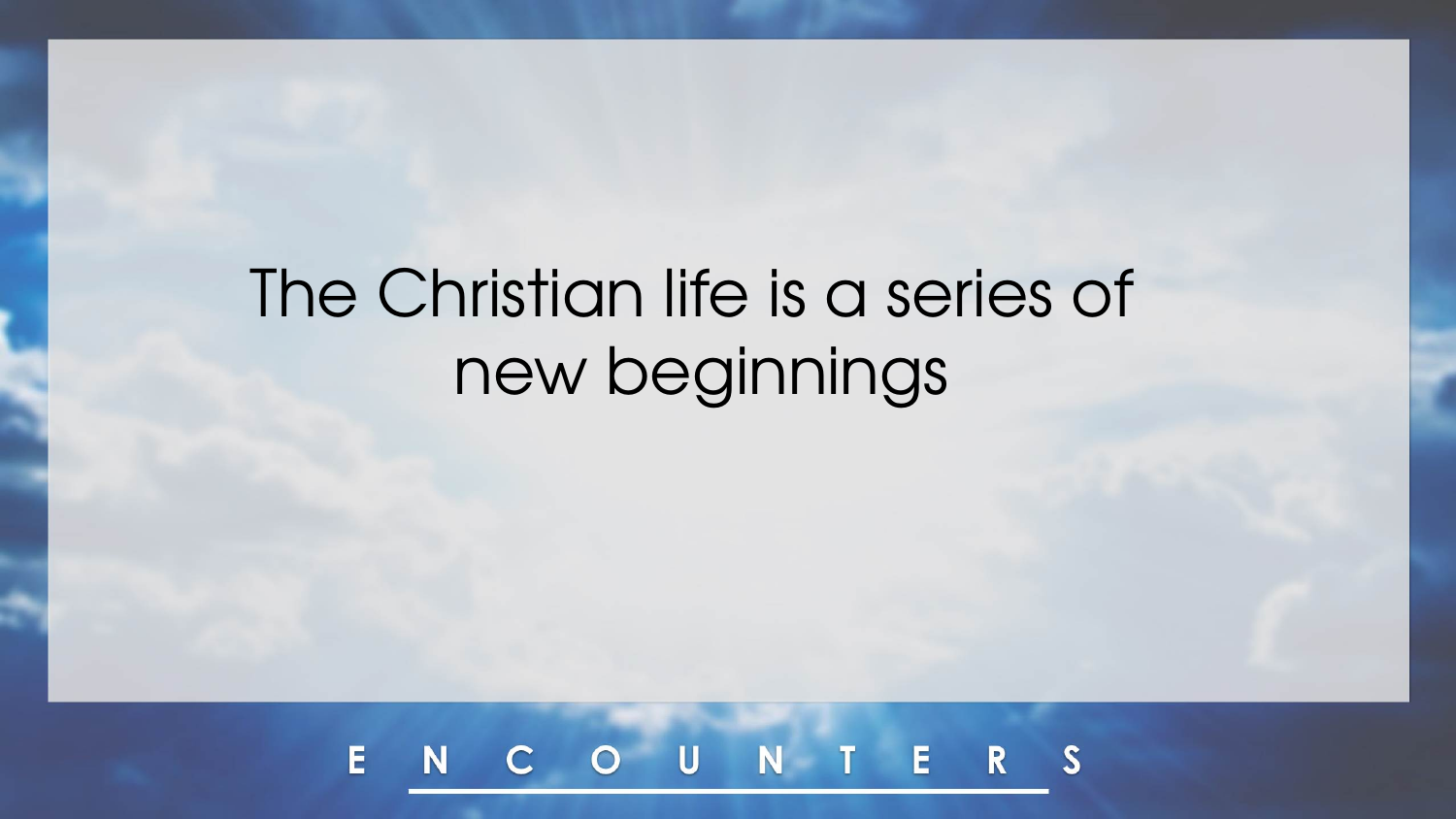

The Christian life is a series of
new beginnings